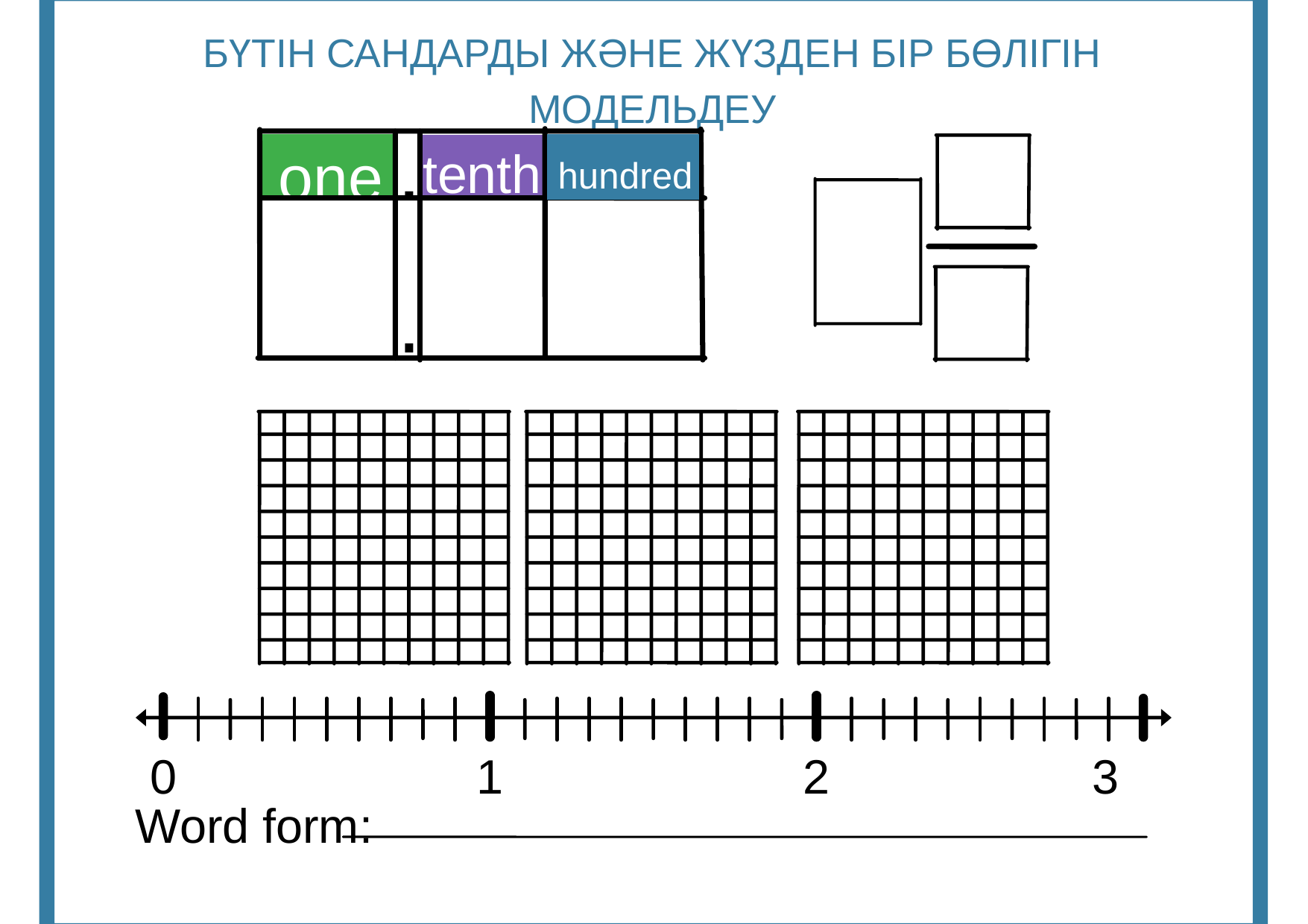

БҮТІН САНДАРДЫ ЖӘНЕ ЖҮЗДЕН БІР БӨЛІГІН МОДЕЛЬДЕУ
.
ones
tenths

hundredths

.

0
1
2
3
Word form: